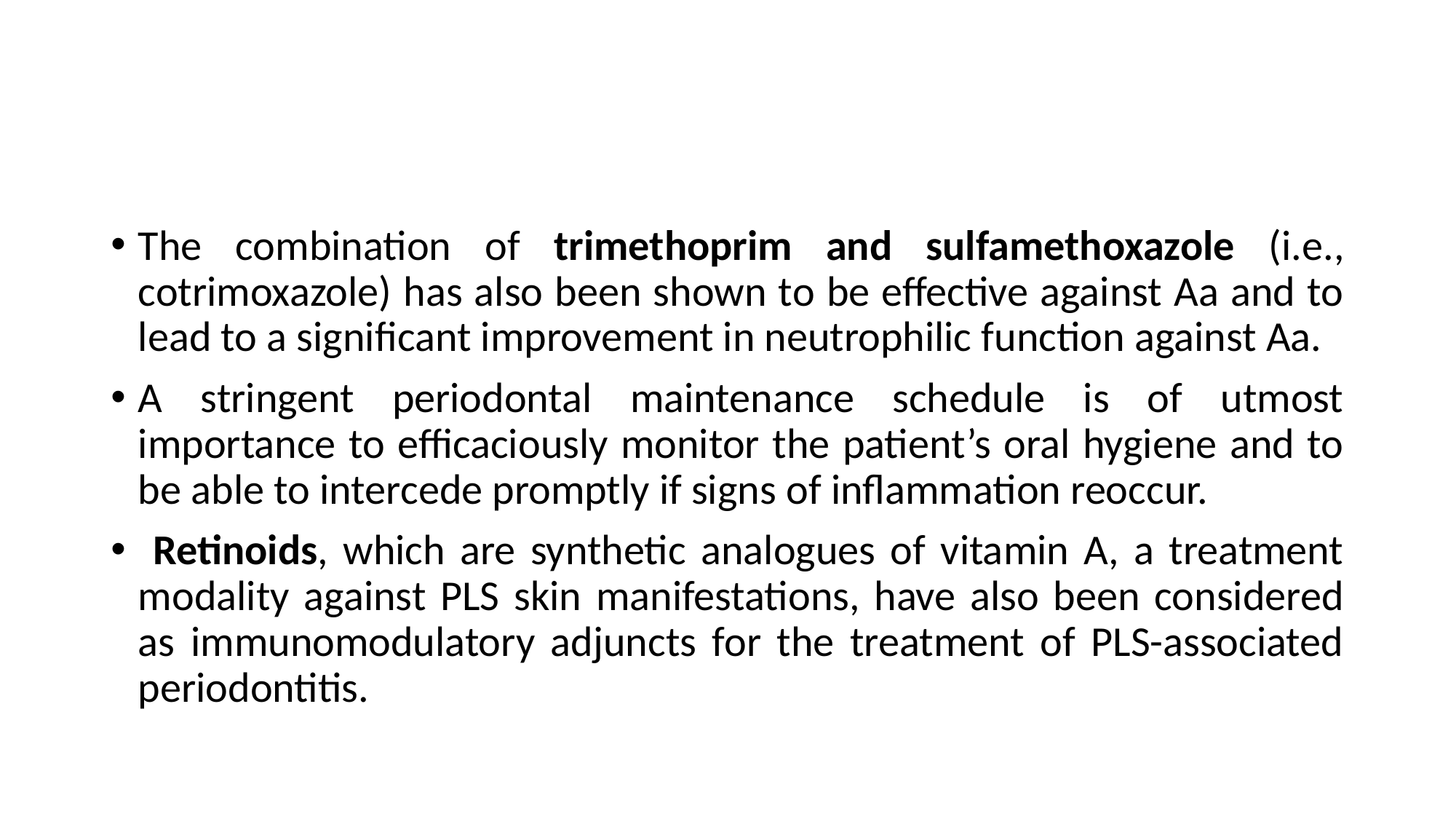

#
The combination of trimethoprim and sulfamethoxazole (i.e., cotrimoxazole) has also been shown to be effective against Aa and to lead to a significant improvement in neutrophilic function against Aa.
A stringent periodontal maintenance schedule is of utmost importance to efficaciously monitor the patient’s oral hygiene and to be able to intercede promptly if signs of inflammation reoccur.
 Retinoids, which are synthetic analogues of vitamin A, a treatment modality against PLS skin manifestations, have also been considered as immunomodulatory adjuncts for the treatment of PLS-associated periodontitis.